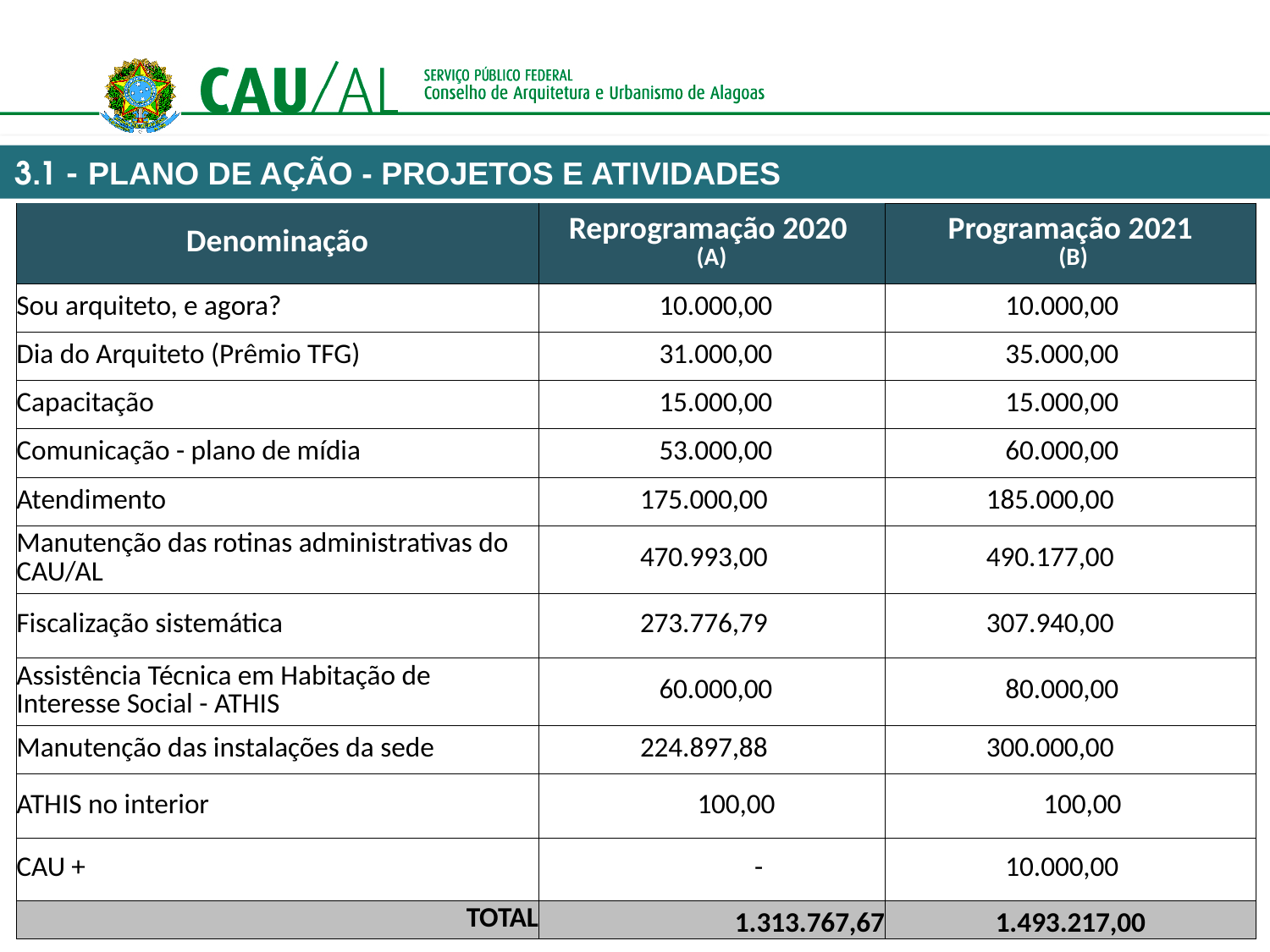

3.1 - PLANO DE AÇÃO - PROJETOS E ATIVIDADES
| Denominação | Reprogramação 2020 (A) | Programação 2021 (B) |
| --- | --- | --- |
| Sou arquiteto, e agora? | 10.000,00 | 10.000,00 |
| Dia do Arquiteto (Prêmio TFG) | 31.000,00 | 35.000,00 |
| Capacitação | 15.000,00 | 15.000,00 |
| Comunicação - plano de mídia | 53.000,00 | 60.000,00 |
| Atendimento | 175.000,00 | 185.000,00 |
| Manutenção das rotinas administrativas do CAU/AL | 470.993,00 | 490.177,00 |
| Fiscalização sistemática | 273.776,79 | 307.940,00 |
| Assistência Técnica em Habitação de Interesse Social - ATHIS | 60.000,00 | 80.000,00 |
| Manutenção das instalações da sede | 224.897,88 | 300.000,00 |
| ATHIS no interior | 100,00 | 100,00 |
| CAU + | - | 10.000,00 |
| TOTAL | 1.313.767,67 | 1.493.217,00 |